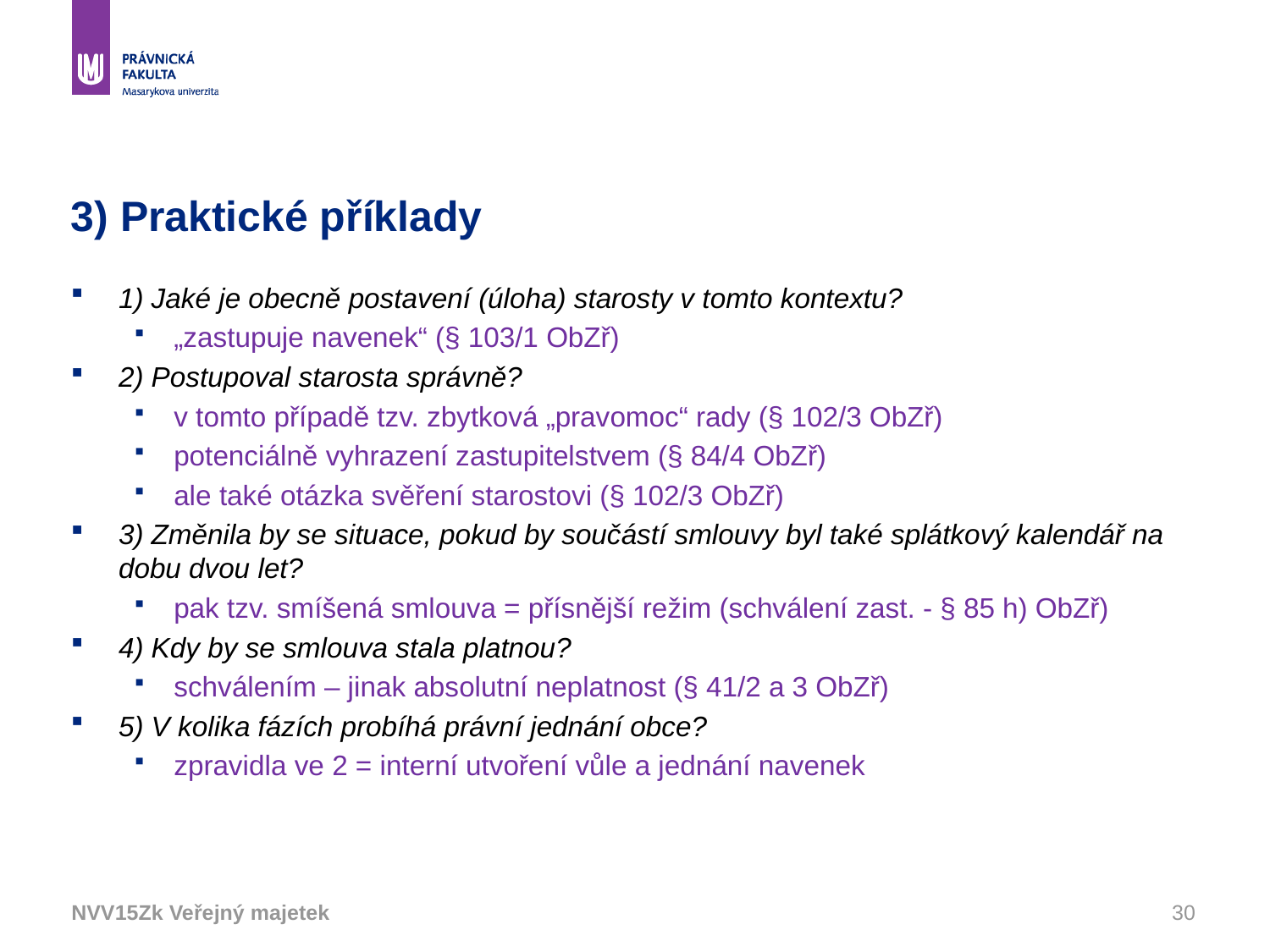

# 3) Praktické příklady
1) Jaké je obecně postavení (úloha) starosty v tomto kontextu?
„zastupuje navenek“ (§ 103/1 ObZř)
2) Postupoval starosta správně?
v tomto případě tzv. zbytková „pravomoc“ rady (§ 102/3 ObZř)
potenciálně vyhrazení zastupitelstvem (§ 84/4 ObZř)
ale také otázka svěření starostovi (§ 102/3 ObZř)
3) Změnila by se situace, pokud by součástí smlouvy byl také splátkový kalendář na dobu dvou let?
pak tzv. smíšená smlouva = přísnější režim (schválení zast. - § 85 h) ObZř)
4) Kdy by se smlouva stala platnou?
schválením – jinak absolutní neplatnost (§ 41/2 a 3 ObZř)
5) V kolika fázích probíhá právní jednání obce?
zpravidla ve 2 = interní utvoření vůle a jednání navenek

NVV15Zk Veřejný majetek
30